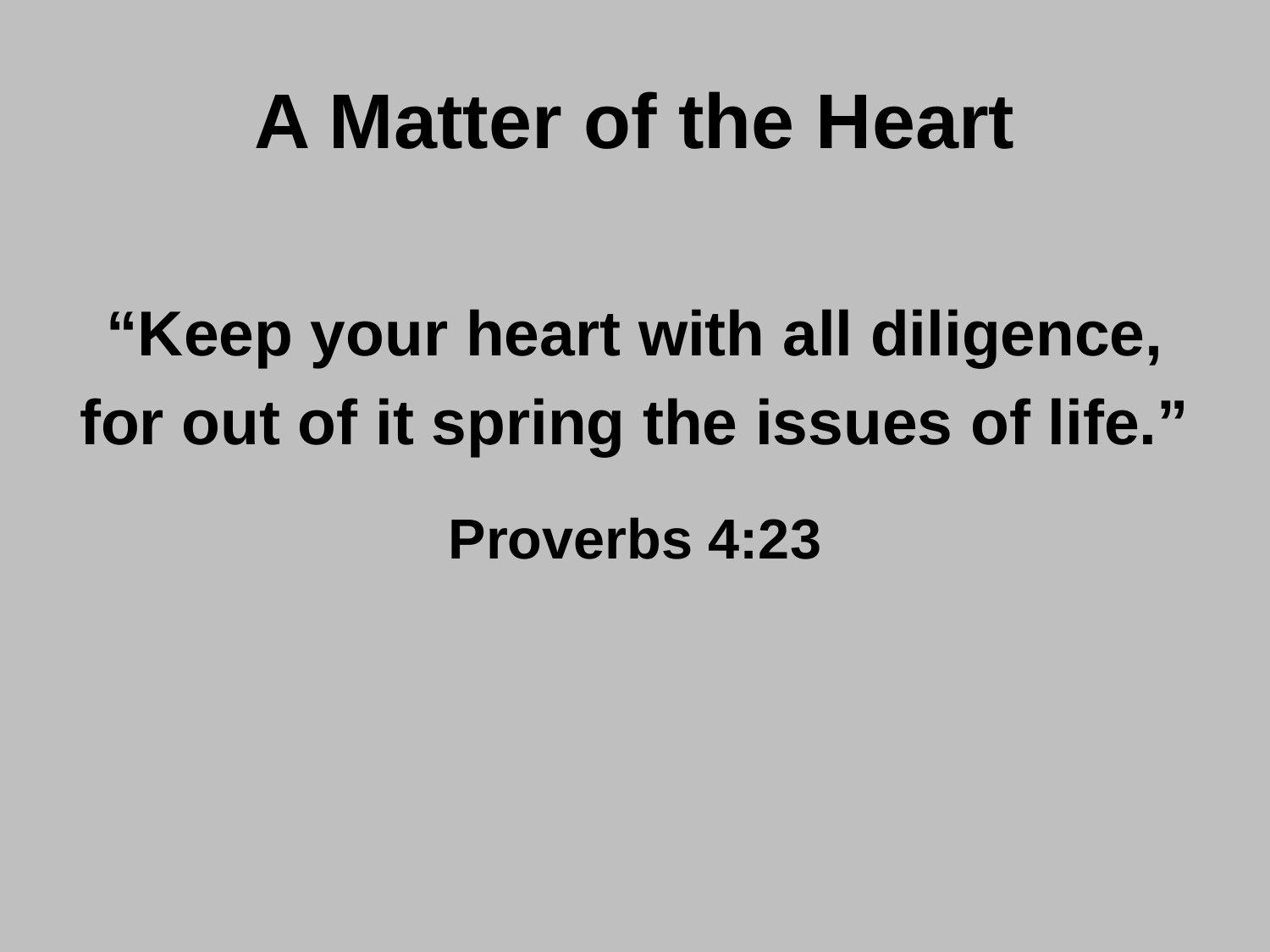

# A Matter of the Heart
“Keep your heart with all diligence,
for out of it spring the issues of life.”

Proverbs 4:23